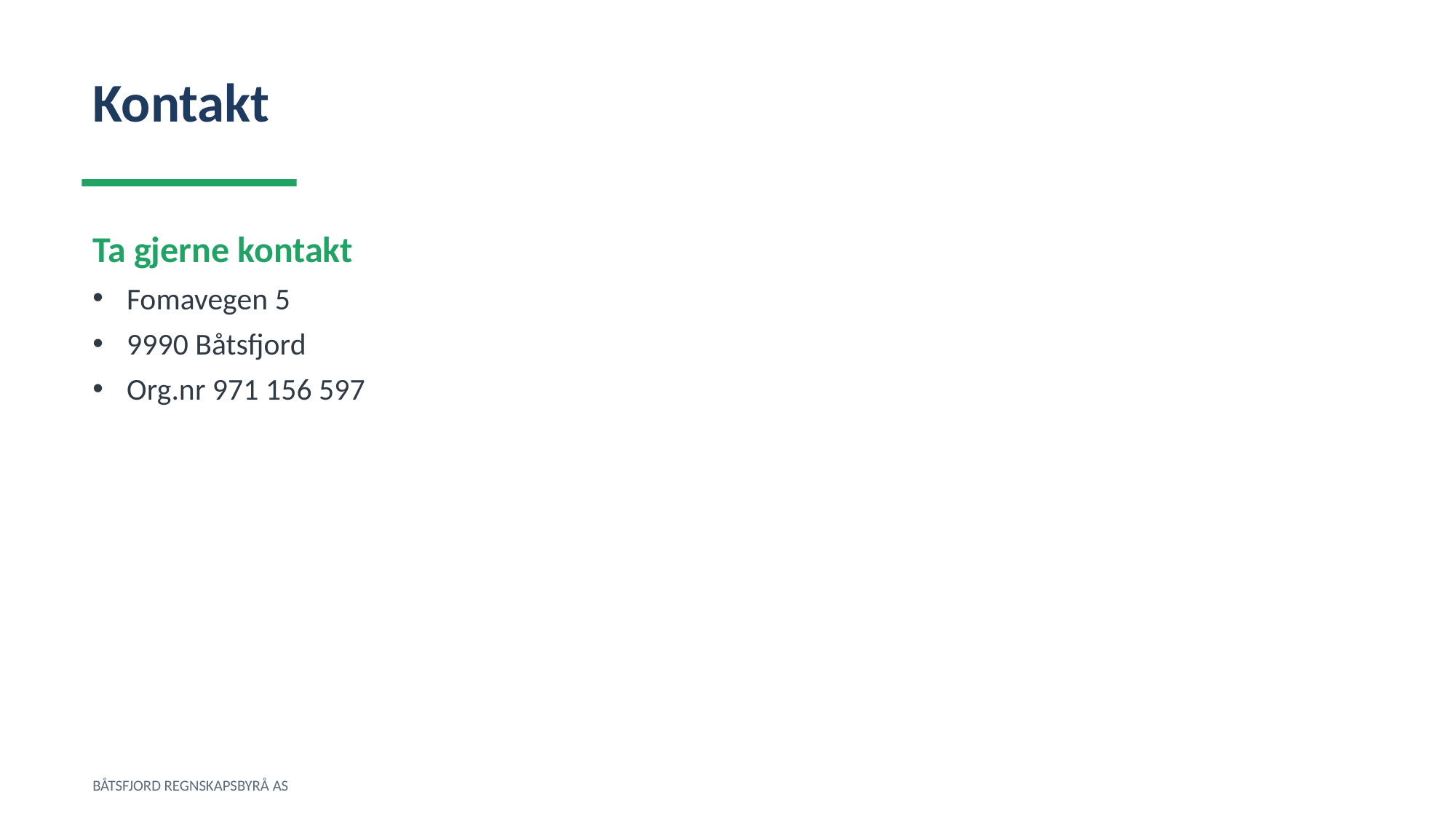

Kontakt

Ta gjerne kontakt
Fomavegen 5
9990 Båtsfjord
Org.nr 971 156 597
BÅTSFJORD REGNSKAPSBYRÅ AS